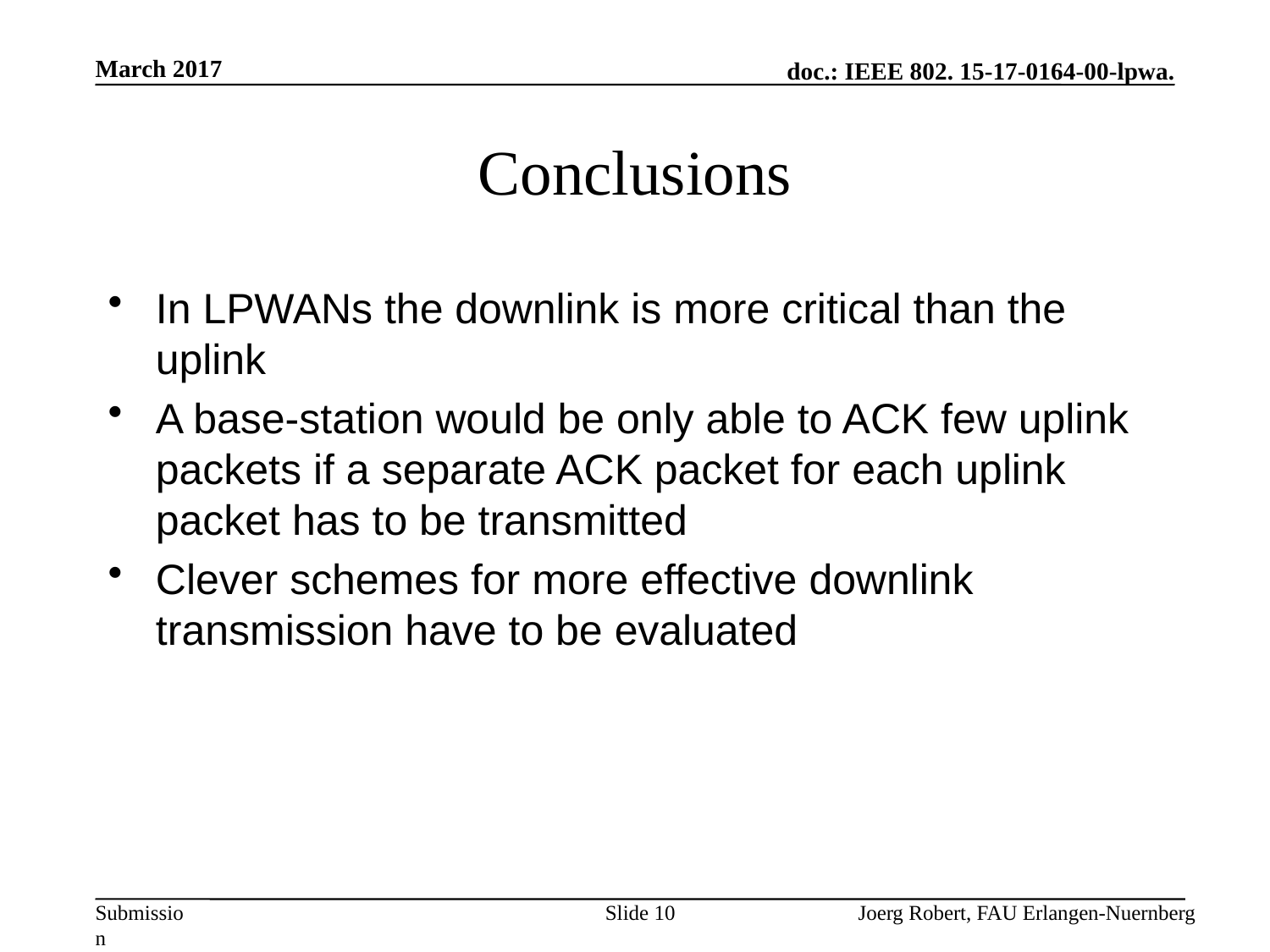

March 2017
# Conclusions
In LPWANs the downlink is more critical than the uplink
A base-station would be only able to ACK few uplink packets if a separate ACK packet for each uplink packet has to be transmitted
Clever schemes for more effective downlink transmission have to be evaluated

Slide 10
Joerg Robert, FAU Erlangen-Nuernberg